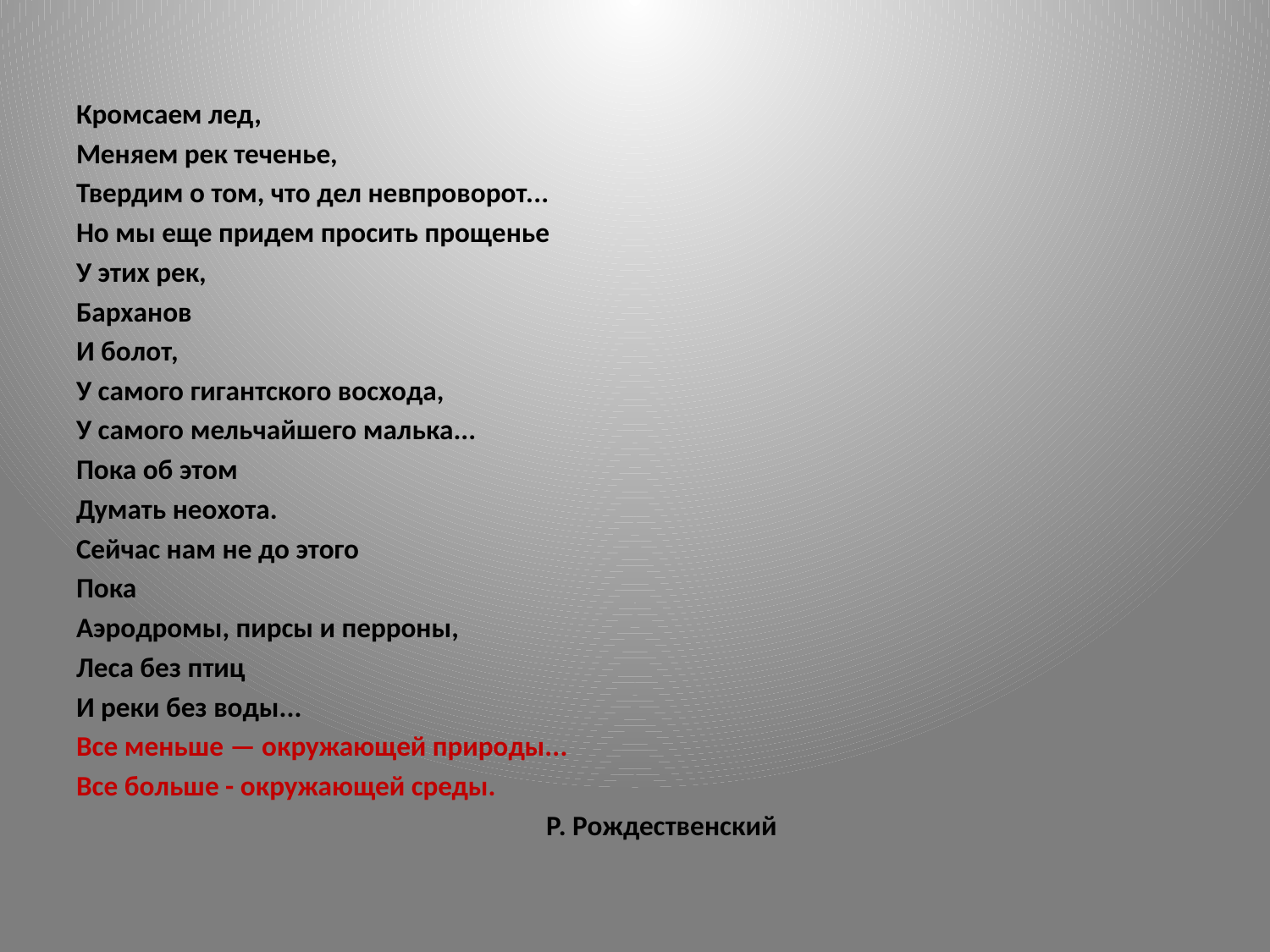

Кромсаем лед,
Меняем рек теченье,
Твердим о том, что дел невпроворот...
Но мы еще придем просить прощенье
У этих рек,
Барханов
И болот,
У самого гигантского восхода,
У самого мельчайшего малька...
Пока об этом
Думать неохота.
Сейчас нам не до этого
Пока
Аэродромы, пирсы и перроны,
Леса без птиц
И реки без воды...
Все меньше — окружающей природы...
Все больше - окружающей среды.
                                                                          Р. Рождественский